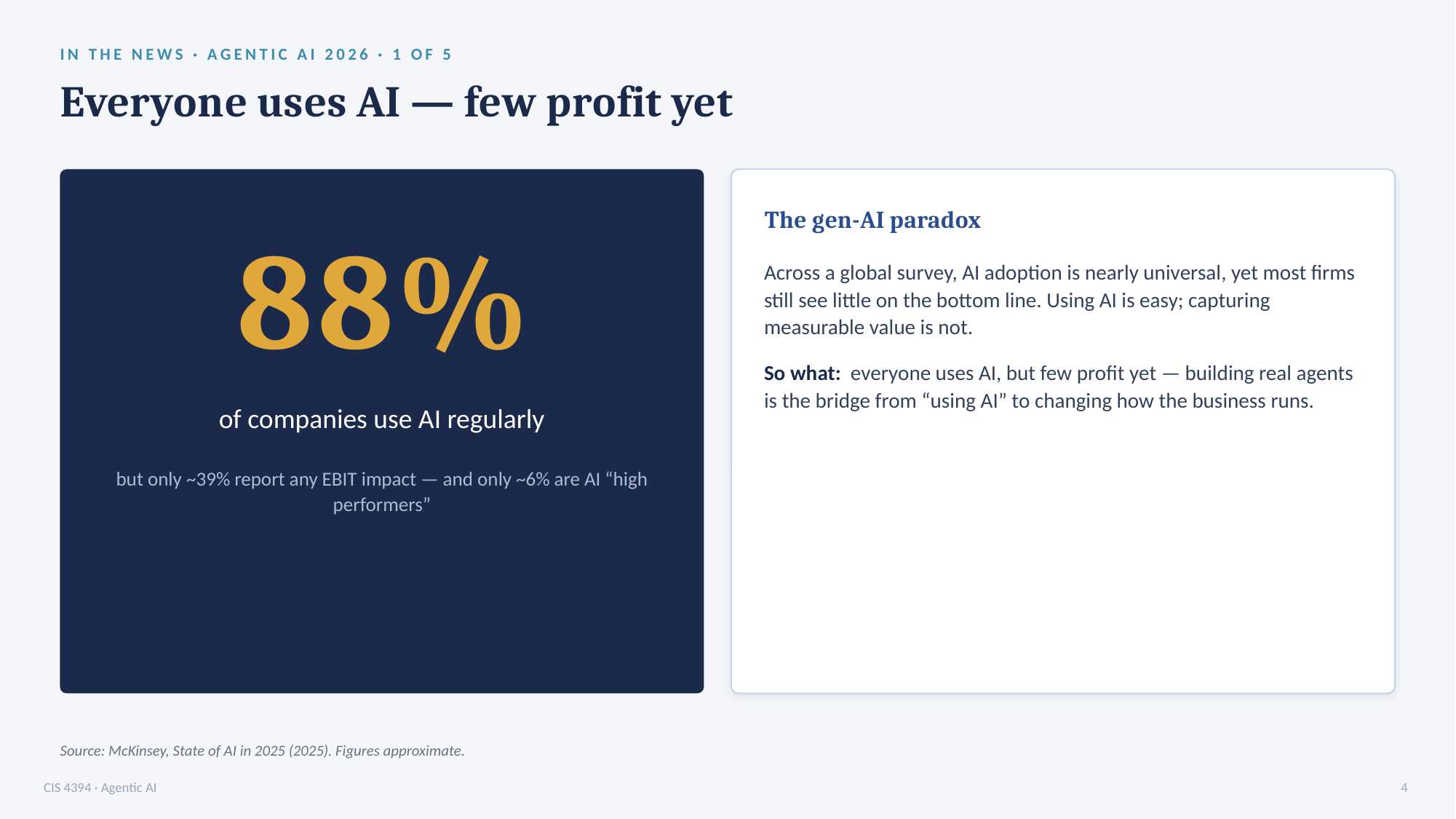

IN THE NEWS · AGENTIC AI 2026 · 1 OF 5
Everyone uses AI — few profit yet

The gen-AI paradox
88%
Across a global survey, AI adoption is nearly universal, yet most firms still see little on the bottom line. Using AI is easy; capturing measurable value is not.
So what:  everyone uses AI, but few profit yet — building real agents is the bridge from “using AI” to changing how the business runs.
of companies use AI regularly
but only ~39% report any EBIT impact — and only ~6% are AI “high performers”
Source: McKinsey, State of AI in 2025 (2025). Figures approximate.
CIS 4394 · Agentic AI
4